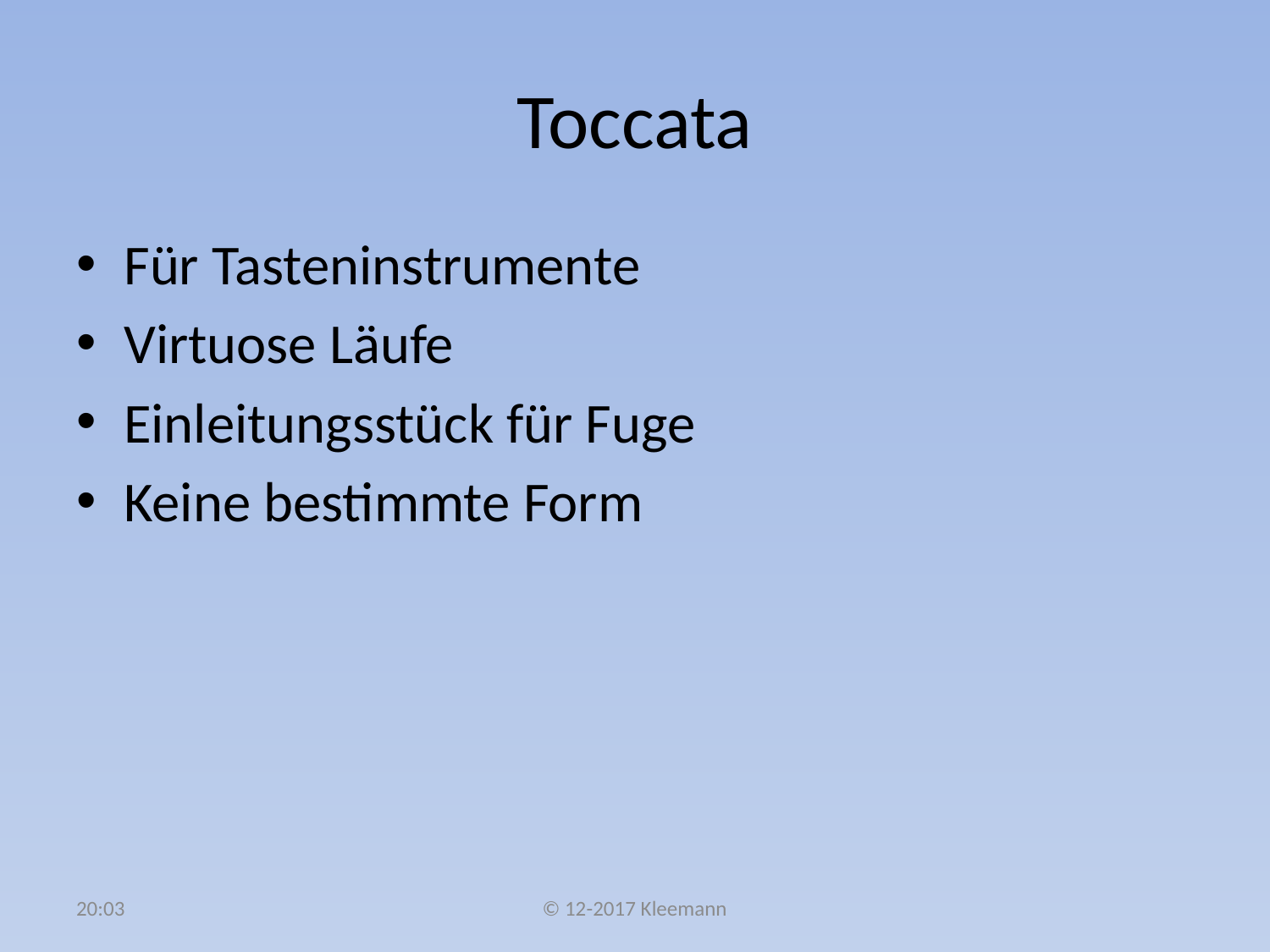

# Toccata
Für Tasteninstrumente
Virtuose Läufe
Einleitungsstück für Fuge
Keine bestimmte Form
20:03
© 12-2017 Kleemann